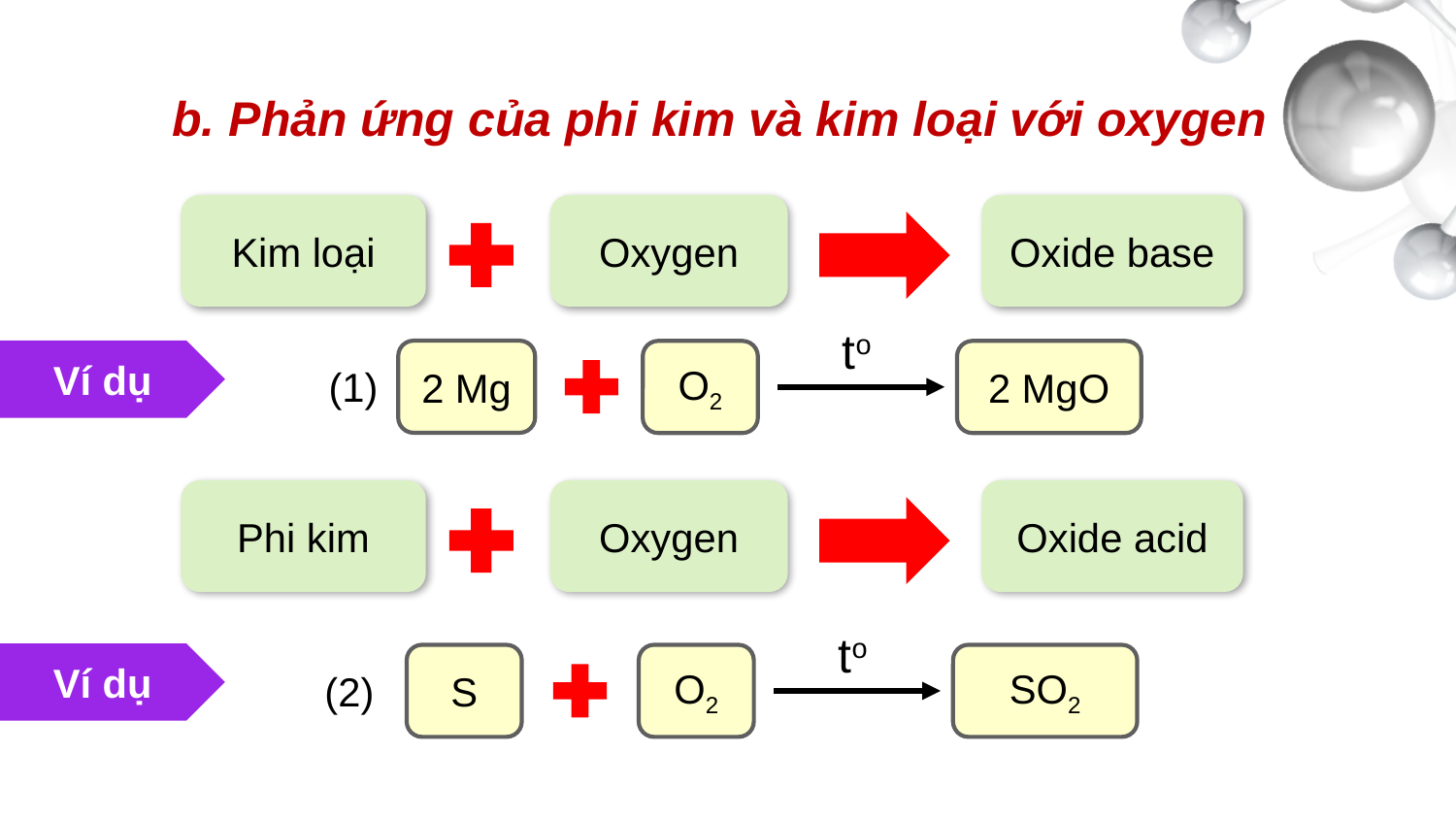

b. Phản ứng của phi kim và kim loại với oxygen
Kim loại
Oxygen
Oxide base

to
2 Mg
O2
2 MgO

(1)
Ví dụ
Phi kim
Oxygen
Oxide acid

to
S
O2
SO2

(2)
Ví dụ